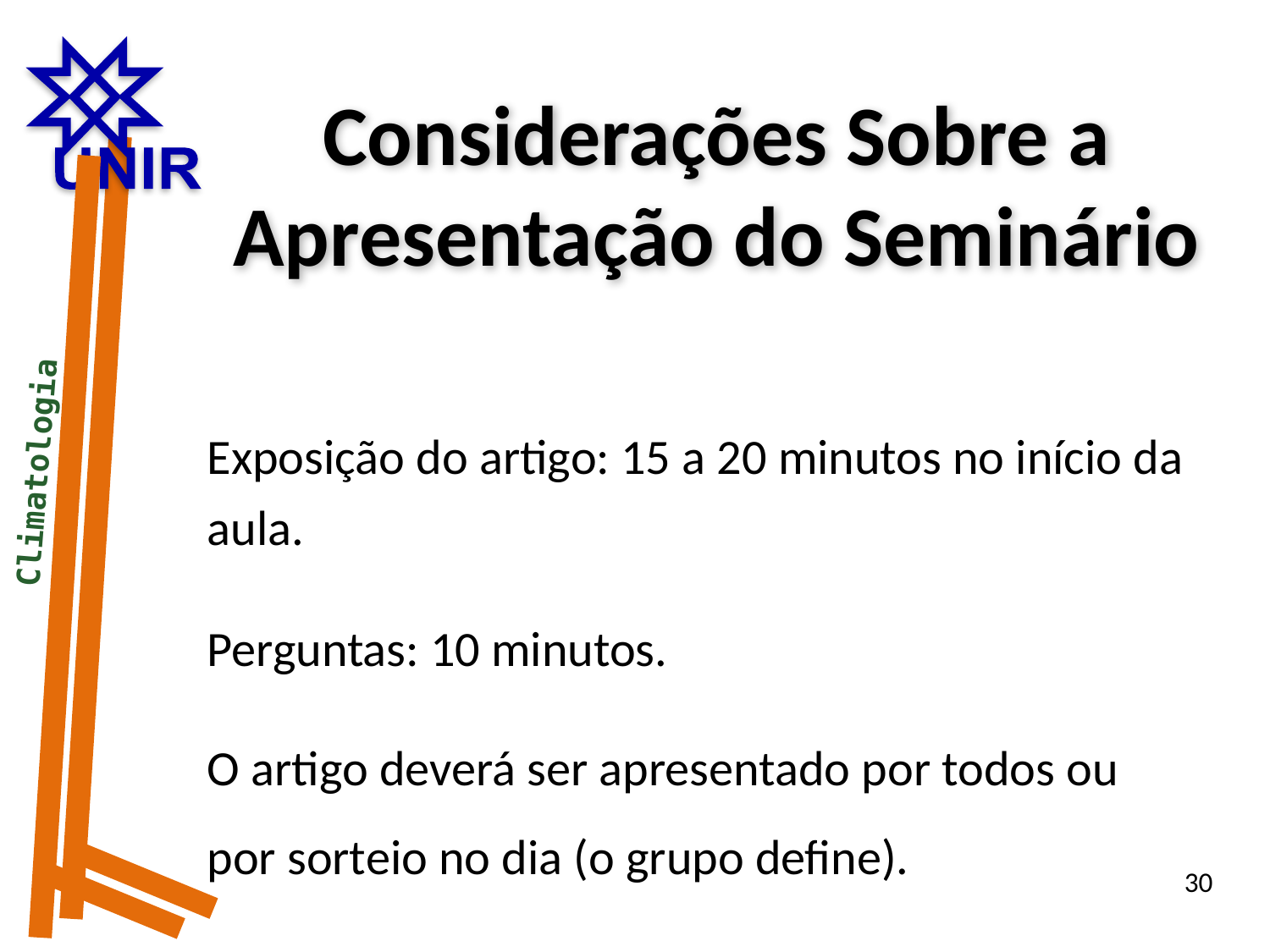

Considerações Sobre a Apresentação do Seminário

 Climatologia
Exposição do artigo: 15 a 20 minutos no início da aula.

Perguntas: 10 minutos.
O artigo deverá ser apresentado por todos ou por sorteio no dia (o grupo define).

30